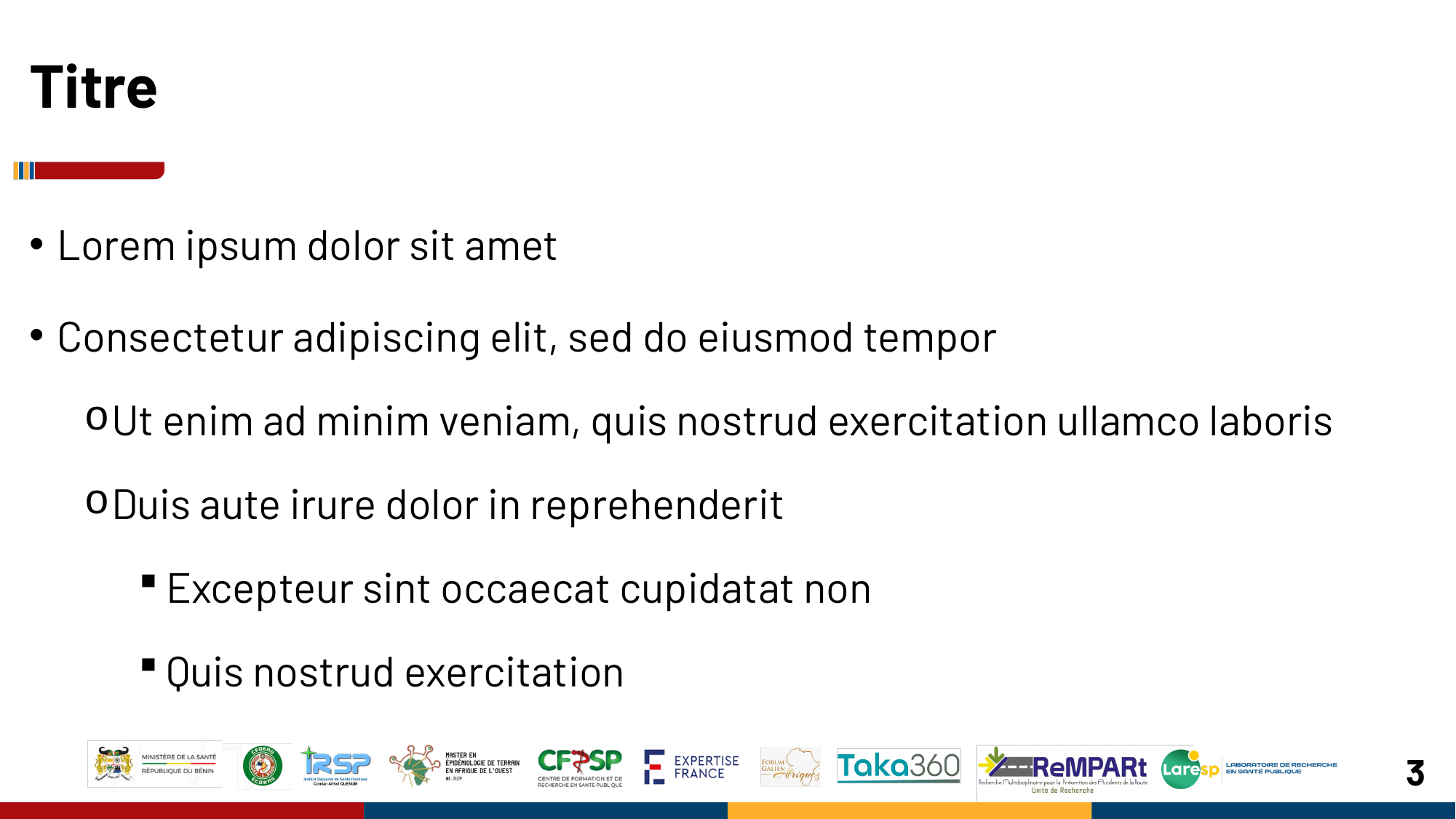

# Titre
Lorem ipsum dolor sit amet
Consectetur adipiscing elit, sed do eiusmod tempor
Ut enim ad minim veniam, quis nostrud exercitation ullamco laboris
Duis aute irure dolor in reprehenderit
Excepteur sint occaecat cupidatat non
Quis nostrud exercitation
3